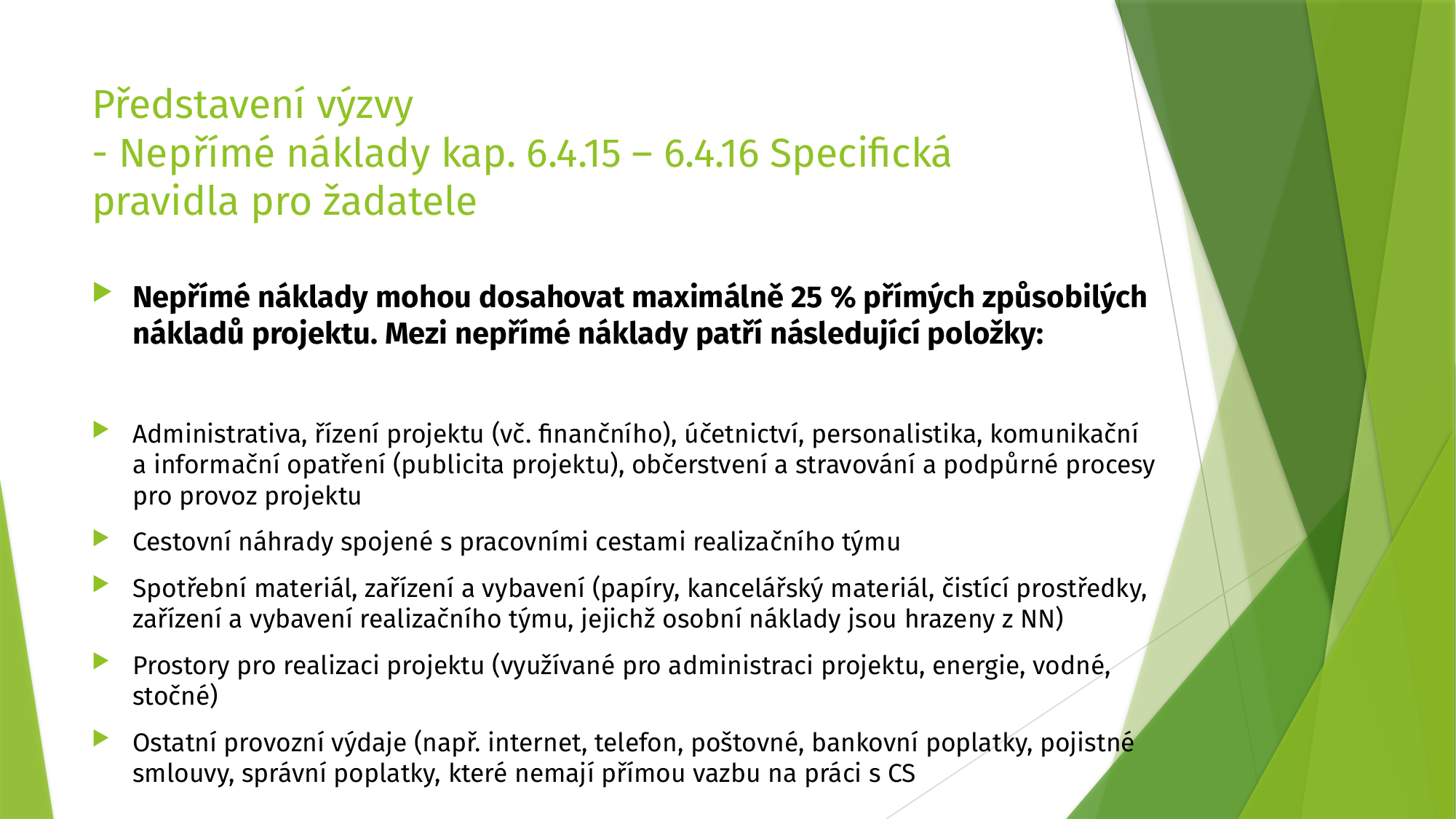

# Představení výzvy - Nepřímé náklady kap. 6.4.15 – 6.4.16 Specifická pravidla pro žadatele
Nepřímé náklady mohou dosahovat maximálně 25 % přímých způsobilých nákladů projektu. Mezi nepřímé náklady patří následující položky:

Administrativa, řízení projektu (vč. finančního), účetnictví, personalistika, komunikační a informační opatření (publicita projektu), občerstvení a stravování a podpůrné procesy pro provoz projektu
Cestovní náhrady spojené s pracovními cestami realizačního týmu
Spotřební materiál, zařízení a vybavení (papíry, kancelářský materiál, čistící prostředky, zařízení a vybavení realizačního týmu, jejichž osobní náklady jsou hrazeny z NN)
Prostory pro realizaci projektu (využívané pro administraci projektu, energie, vodné, stočné)
Ostatní provozní výdaje (např. internet, telefon, poštovné, bankovní poplatky, pojistné smlouvy, správní poplatky, které nemají přímou vazbu na práci s CS